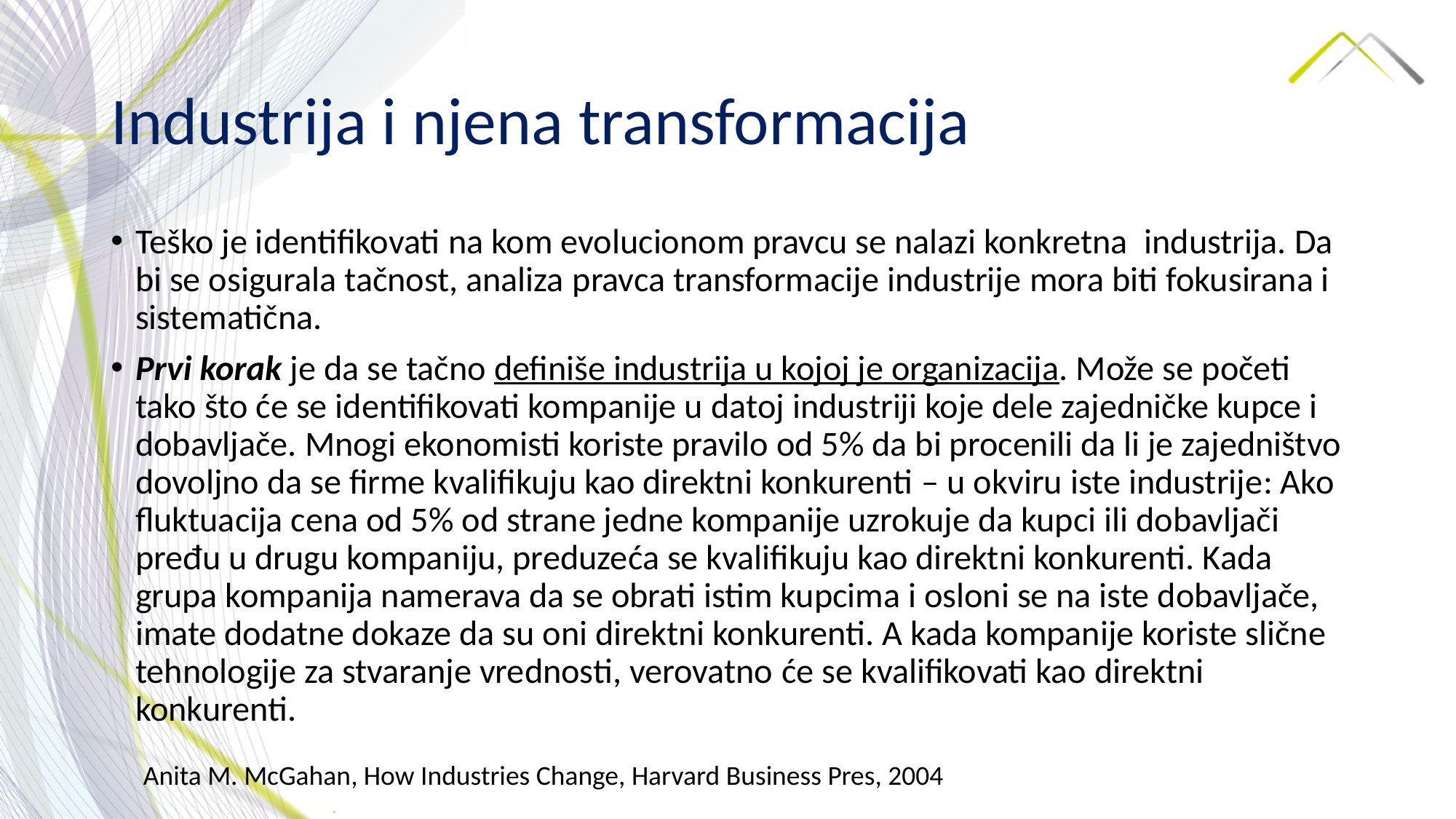

# Industrija i njena transformacija
Teško je identifikovati na kom evolucionom pravcu se nalazi konkretna  industrija. Da bi se osigurala tačnost, analiza pravca transformacije industrije mora biti fokusirana i sistematična.
Prvi korak je da se tačno definiše industrija u kojoj je organizacija. Može se početi tako što će se identifikovati kompanije u datoj industriji koje dele zajedničke kupce i dobavljače. Mnogi ekonomisti koriste pravilo od 5% da bi procenili da li je zajedništvo dovoljno da se firme kvalifikuju kao direktni konkurenti – u okviru iste industrije: Ako fluktuacija cena od 5% od strane jedne kompanije uzrokuje da kupci ili dobavljači pređu u drugu kompaniju, preduzeća se kvalifikuju kao direktni konkurenti. Kada grupa kompanija namerava da se obrati istim kupcima i osloni se na iste dobavljače, imate dodatne dokaze da su oni direktni konkurenti. A kada kompanije koriste slične tehnologije za stvaranje vrednosti, verovatno će se kvalifikovati kao direktni konkurenti.
Anita M. McGahan, How Industries Change, Harvard Business Pres, 2004